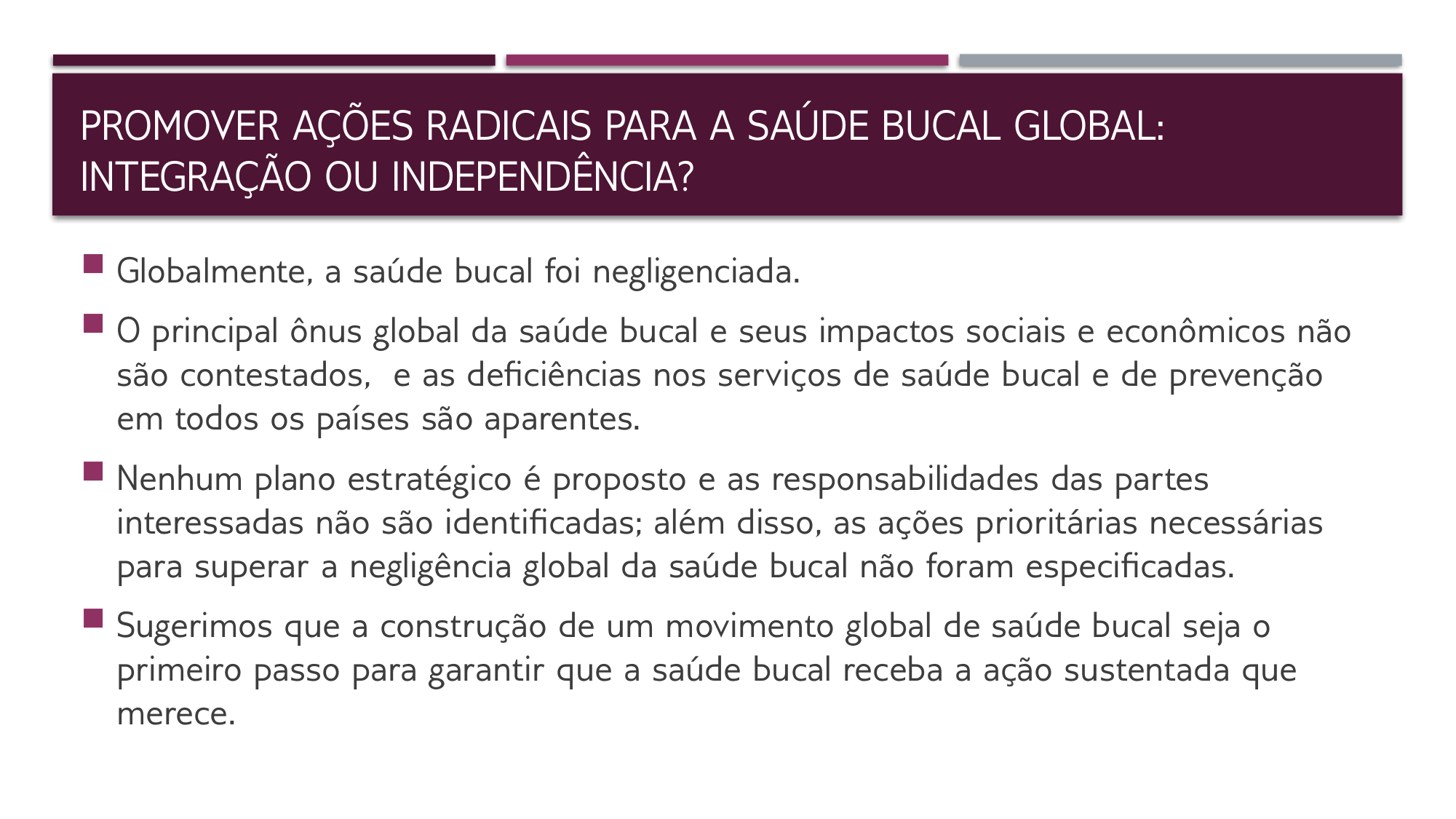

# Promover ações radicais para a saúde bucal global: integração ou independência?
Globalmente, a saúde bucal foi negligenciada.
O principal ônus global da saúde bucal e seus impactos sociais e econômicos não são contestados,  e as deficiências nos serviços de saúde bucal e de prevenção em todos os países são aparentes.
Nenhum plano estratégico é proposto e as responsabilidades das partes interessadas não são identificadas; além disso, as ações prioritárias necessárias para superar a negligência global da saúde bucal não foram especificadas.
Sugerimos que a construção de um movimento global de saúde bucal seja o primeiro passo para garantir que a saúde bucal receba a ação sustentada que merece.